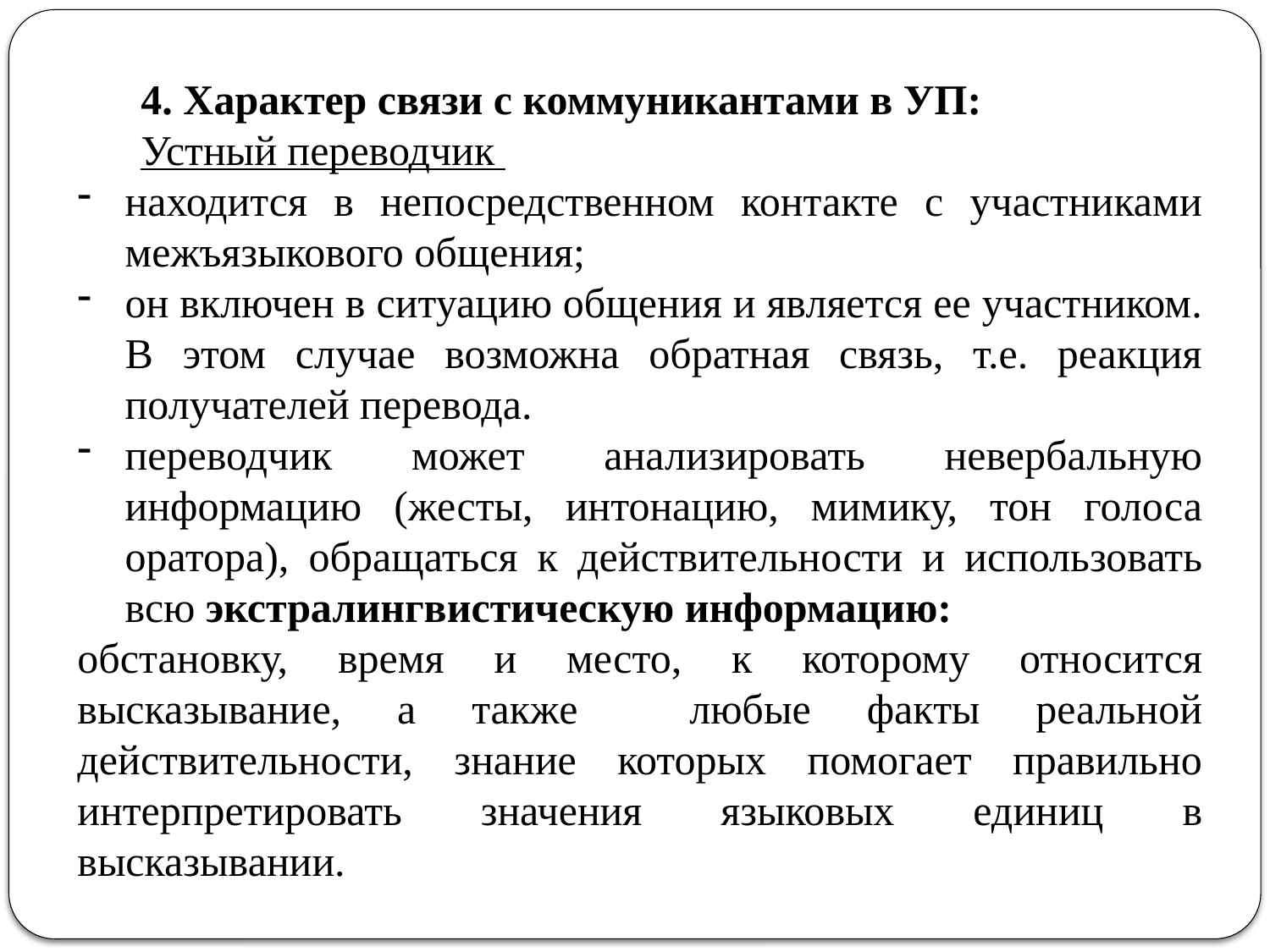

4. Характер связи с коммуникантами в УП:
Устный переводчик
находится в непосредственном контакте с участниками межъязыкового общения;
он включен в ситуацию общения и является ее участником. В этом случае возможна обратная связь, т.е. реакция получателей перевода.
переводчик может анализировать невербальную информацию (жесты, интонацию, мимику, тон голоса оратора), обращаться к действительности и использовать всю экстралингвистическую информацию:
обстановку, время и место, к которому относится высказывание, а также  любые факты реальной действительности, знание которых помогает правильно интерпретировать значения языковых единиц в высказывании.